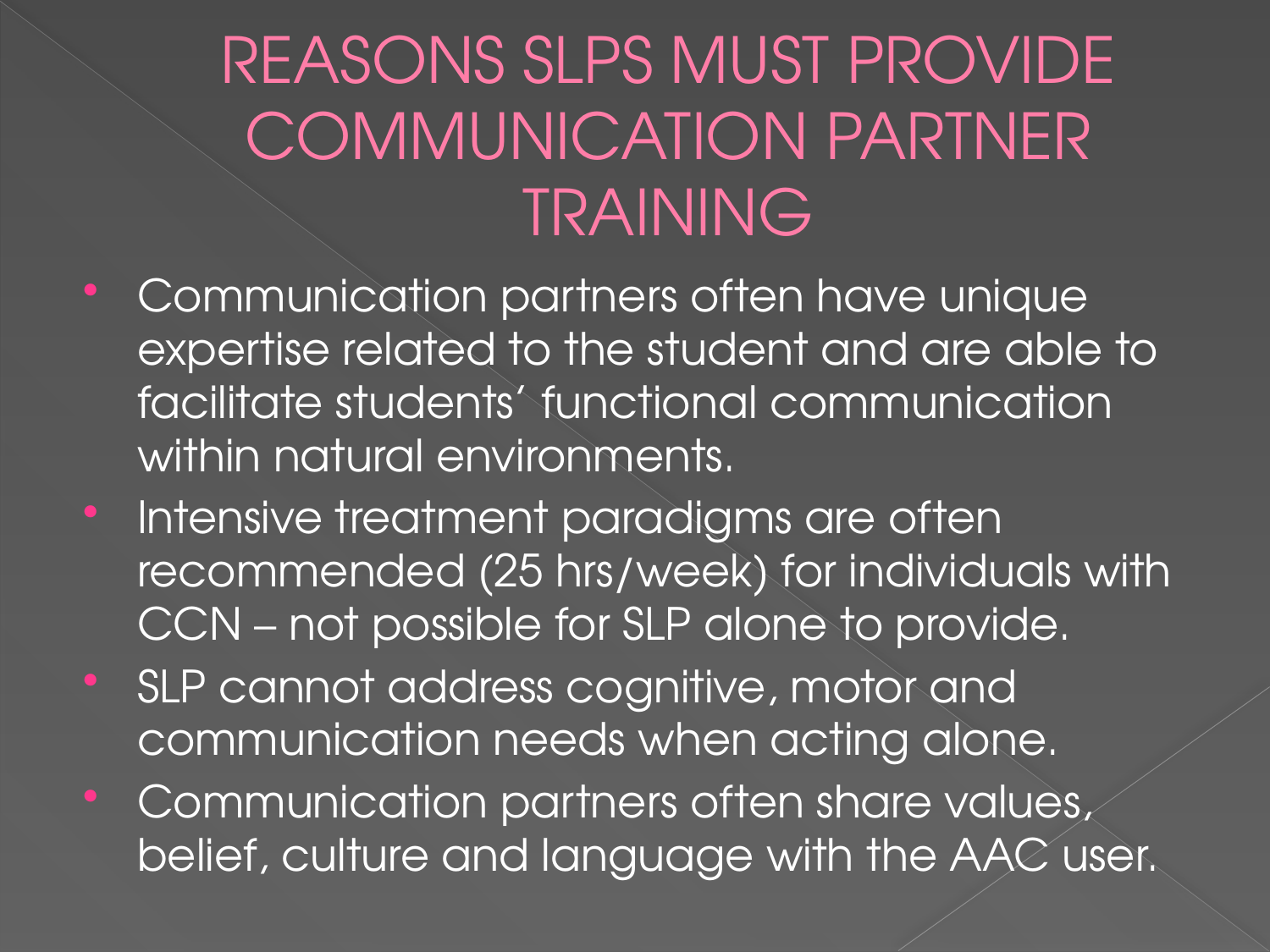

# REASONS SLPS MUST PROVIDE COMMUNICATION PARTNER TRAINING
Communication partners often have unique expertise related to the student and are able to facilitate students’ functional communication within natural environments.
Intensive treatment paradigms are often recommended (25 hrs/week) for individuals with CCN – not possible for SLP alone to provide.
SLP cannot address cognitive, motor and communication needs when acting alone.
Communication partners often share values, belief, culture and language with the AAC user.